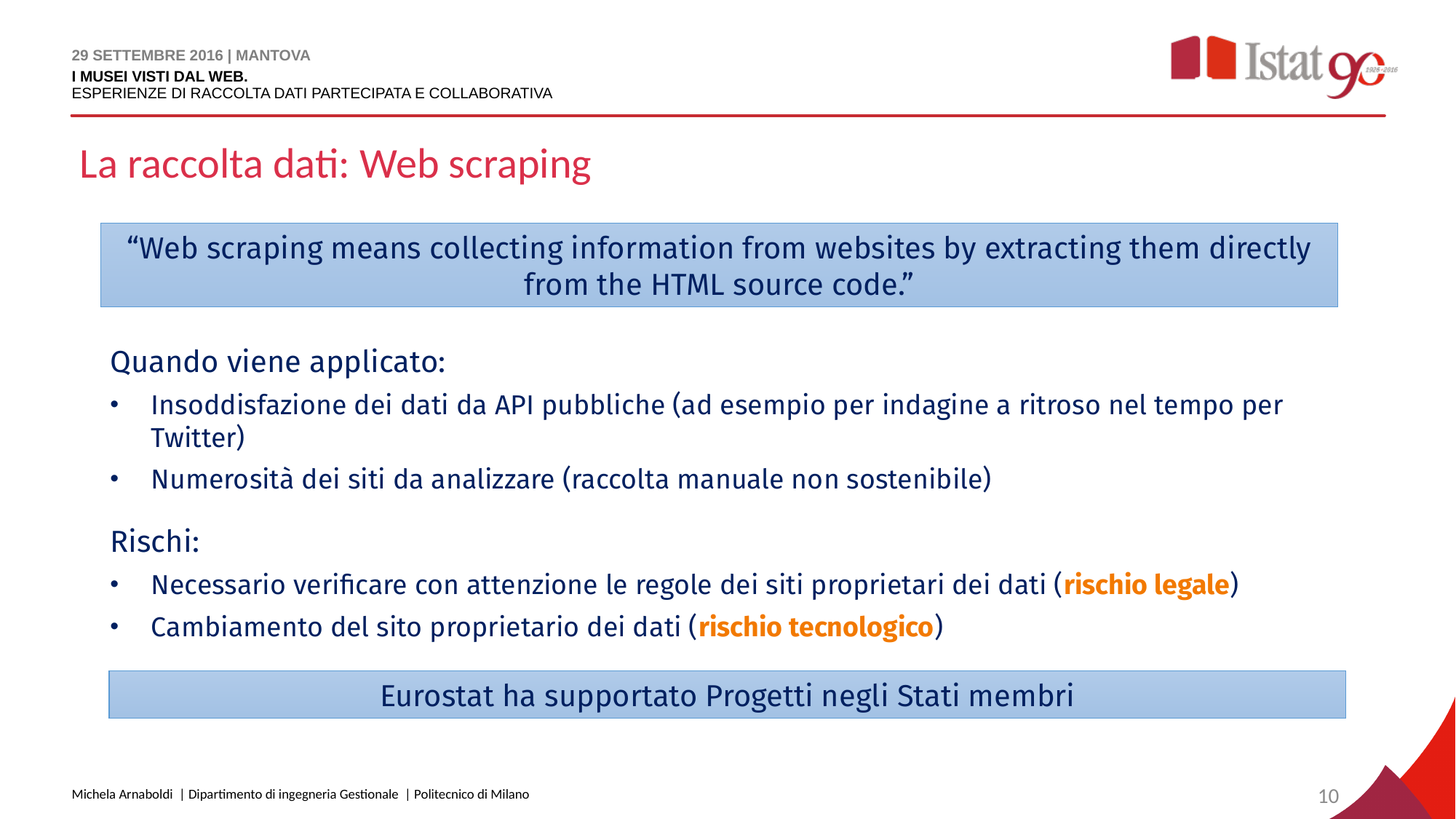

# La raccolta dati: Web scraping
“Web scraping means collecting information from websites by extracting them directly from the HTML source code.”
Quando viene applicato:
Insoddisfazione dei dati da API pubbliche (ad esempio per indagine a ritroso nel tempo per Twitter)
Numerosità dei siti da analizzare (raccolta manuale non sostenibile)
Rischi:
Necessario verificare con attenzione le regole dei siti proprietari dei dati (rischio legale)
Cambiamento del sito proprietario dei dati (rischio tecnologico)
Eurostat ha supportato Progetti negli Stati membri
10
10
Michela Arnaboldi  | Dipartimento di ingegneria Gestionale  | Politecnico di Milano